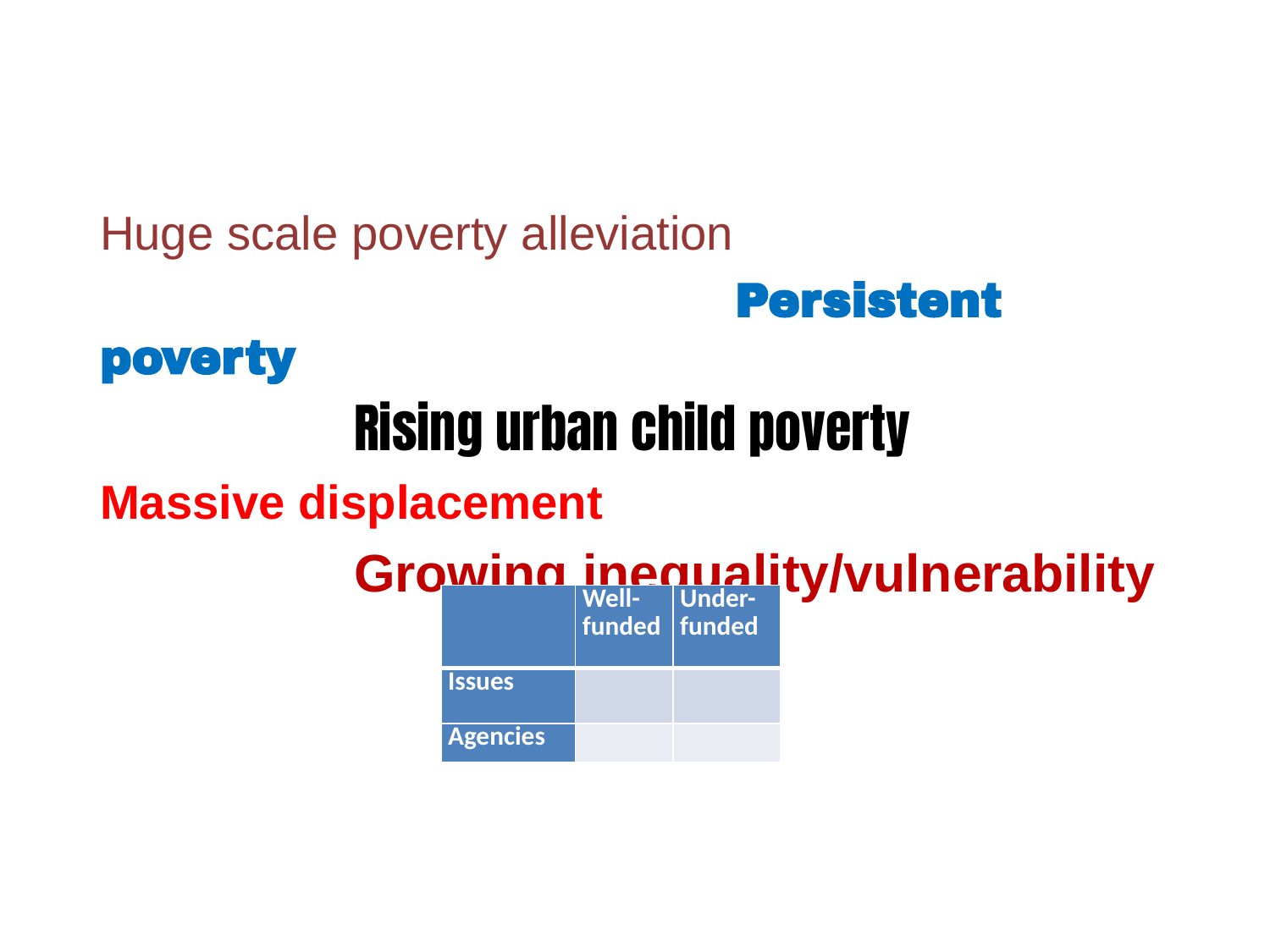

#
Huge scale poverty alleviation
					Persistent poverty
		Rising urban child poverty
Massive displacement
		Growing inequality/vulnerability
|  | Well-funded | Under-funded |
| --- | --- | --- |
| Issues |  |  |
| Agencies |  |  |